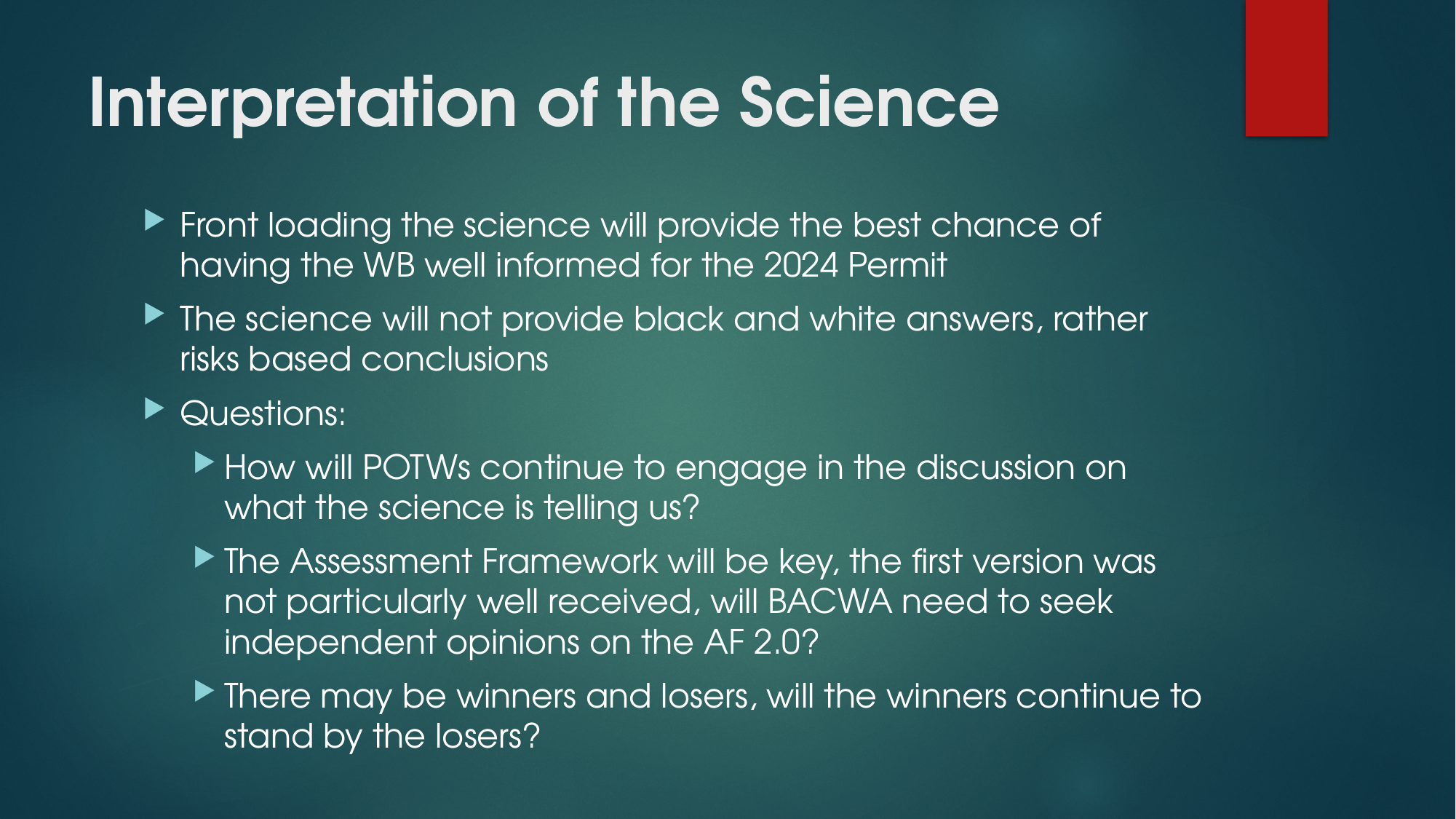

# Interpretation of the Science
Front loading the science will provide the best chance of having the WB well informed for the 2024 Permit
The science will not provide black and white answers, rather risks based conclusions
Questions:
How will POTWs continue to engage in the discussion on what the science is telling us?
The Assessment Framework will be key, the first version was not particularly well received, will BACWA need to seek independent opinions on the AF 2.0?
There may be winners and losers, will the winners continue to stand by the losers?